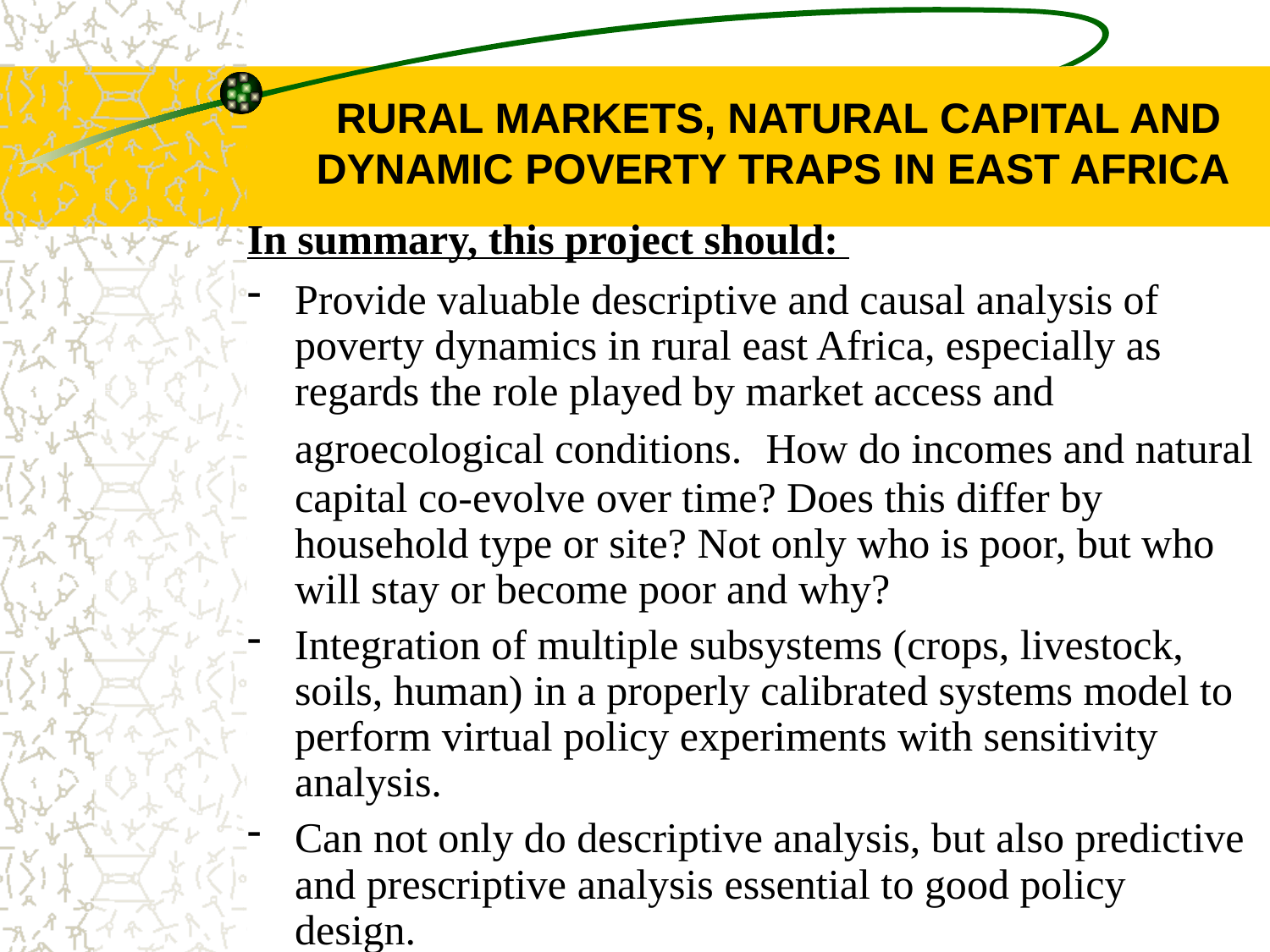

RURAL MARKETS, NATURAL CAPITAL AND
DYNAMIC POVERTY TRAPS IN EAST AFRICA

In summary, this project should:
Provide valuable descriptive and causal analysis of poverty dynamics in rural east Africa, especially as regards the role played by market access and agroecological conditions.  How do incomes and natural capital co-evolve over time? Does this differ by household type or site? Not only who is poor, but who will stay or become poor and why?
Integration of multiple subsystems (crops, livestock, soils, human) in a properly calibrated systems model to perform virtual policy experiments with sensitivity analysis.
Can not only do descriptive analysis, but also predictive and prescriptive analysis essential to good policy design.